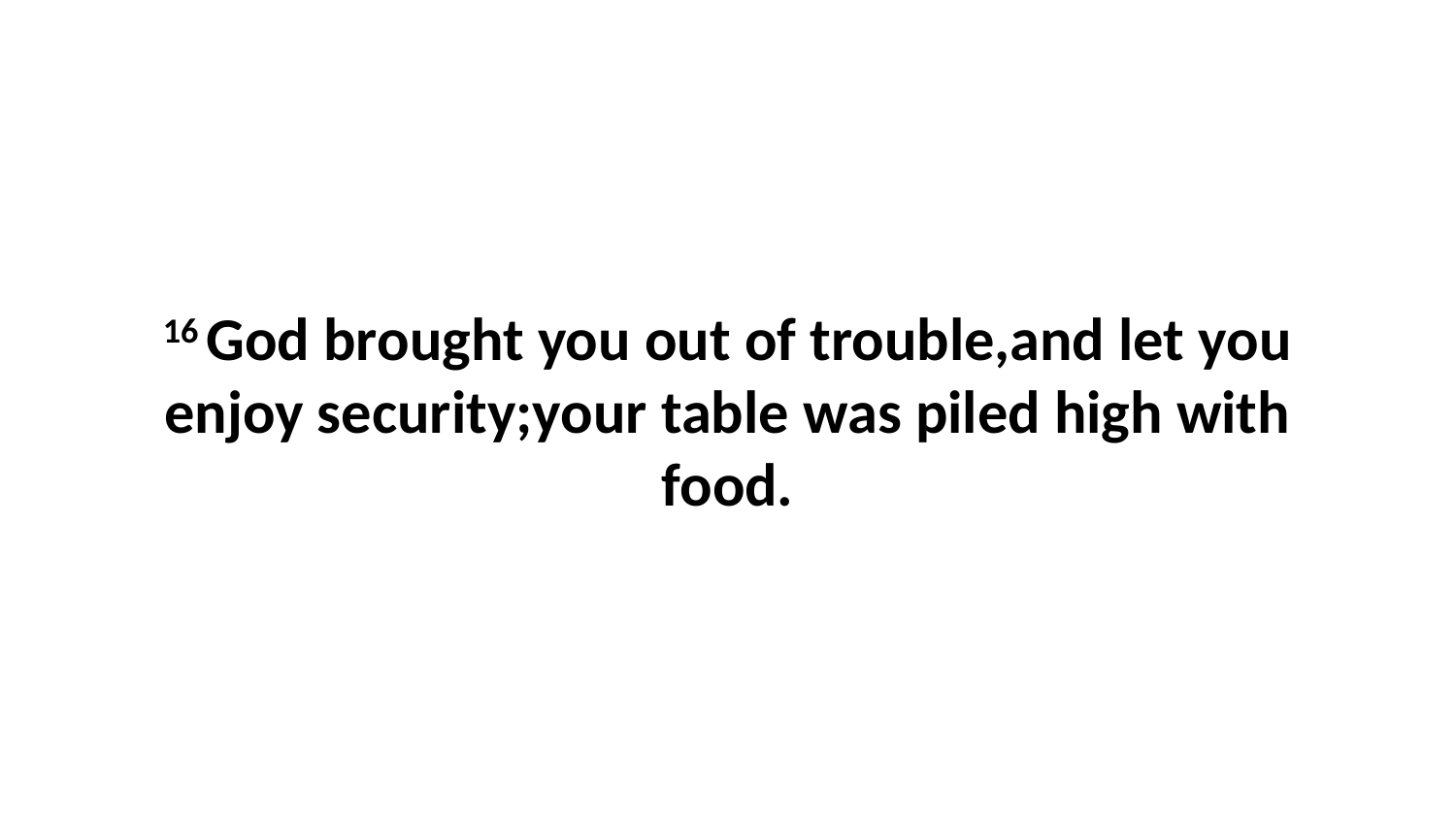

16 God brought you out of trouble,and let you enjoy security;your table was piled high with food.